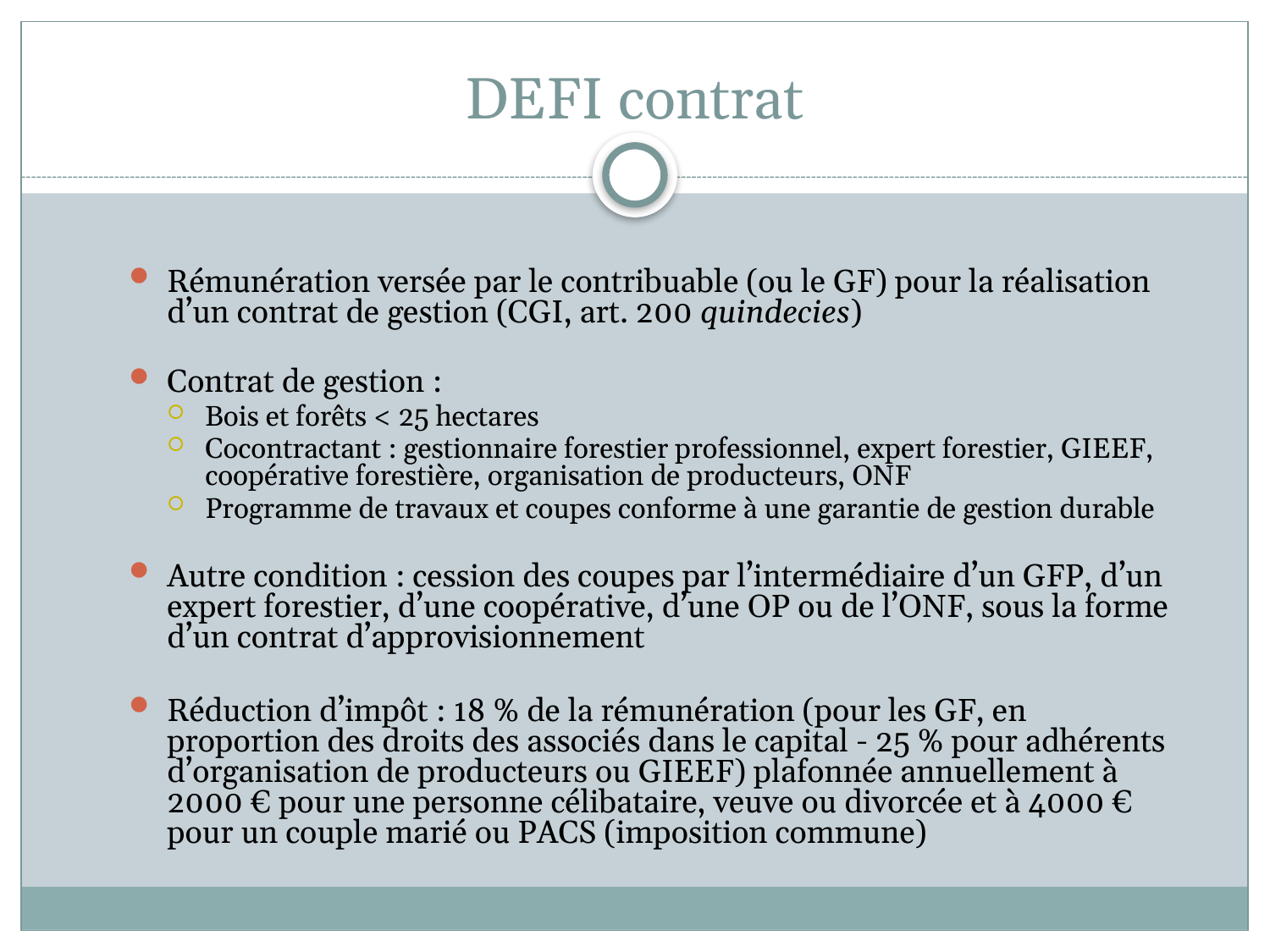

# DEFI contrat

Rémunération versée par le contribuable (ou le GF) pour la réalisation d’un contrat de gestion (CGI, art. 200 quindecies)

Contrat de gestion :
Bois et forêts < 25 hectares
Cocontractant : gestionnaire forestier professionnel, expert forestier, GIEEF, coopérative forestière, organisation de producteurs, ONF
Programme de travaux et coupes conforme à une garantie de gestion durable

Autre condition : cession des coupes par l’intermédiaire d’un GFP, d’un expert forestier, d’une coopérative, d’une OP ou de l’ONF, sous la forme d’un contrat d’approvisionnement

Réduction d’impôt : 18 % de la rémunération (pour les GF, en proportion des droits des associés dans le capital - 25 % pour adhérents d’organisation de producteurs ou GIEEF) plafonnée annuellement à 2000 € pour une personne célibataire, veuve ou divorcée et à 4000 € pour un couple marié ou PACS (imposition commune)